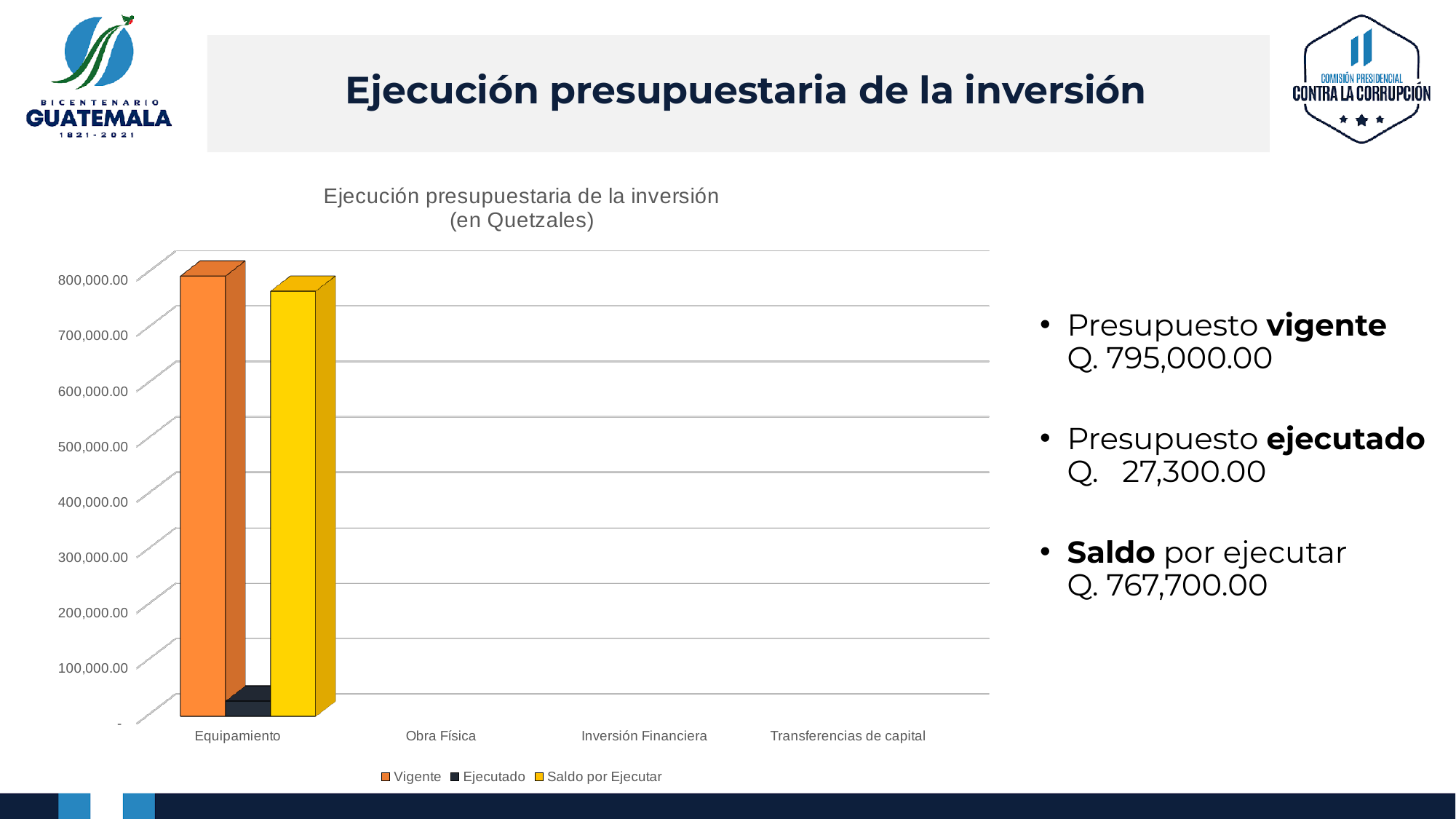

# Ejecución presupuestaria de la inversión

[unsupported chart]

Presupuesto vigente      Q. 795,000.00

Presupuesto ejecutado  Q.   27,300.00

Saldo por ejecutar           Q. 767,700.00